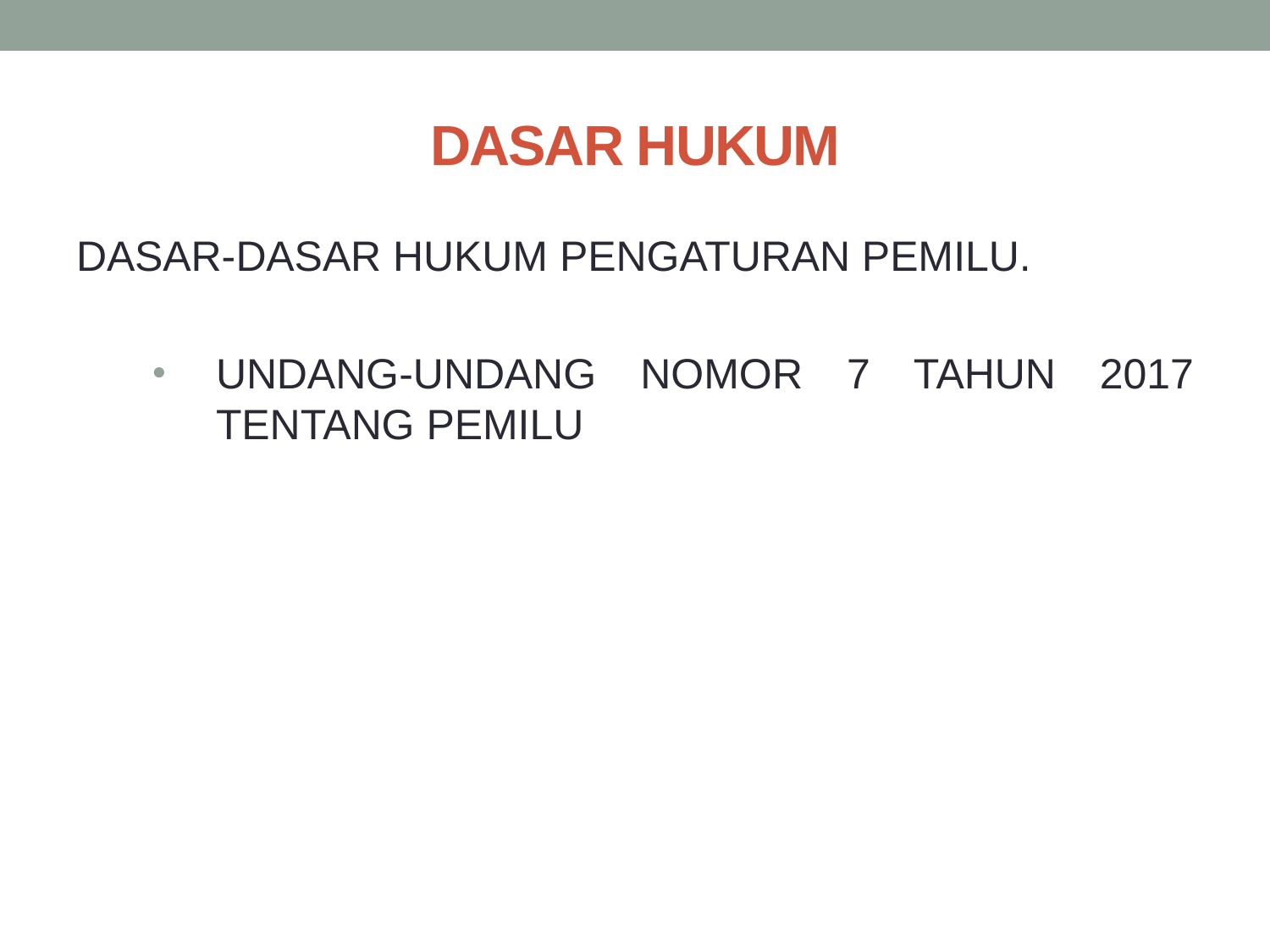

# DASAR HUKUM
DASAR-DASAR HUKUM PENGATURAN PEMILU.

UNDANG-UNDANG NOMOR 7 TAHUN 2017 TENTANG PEMILU